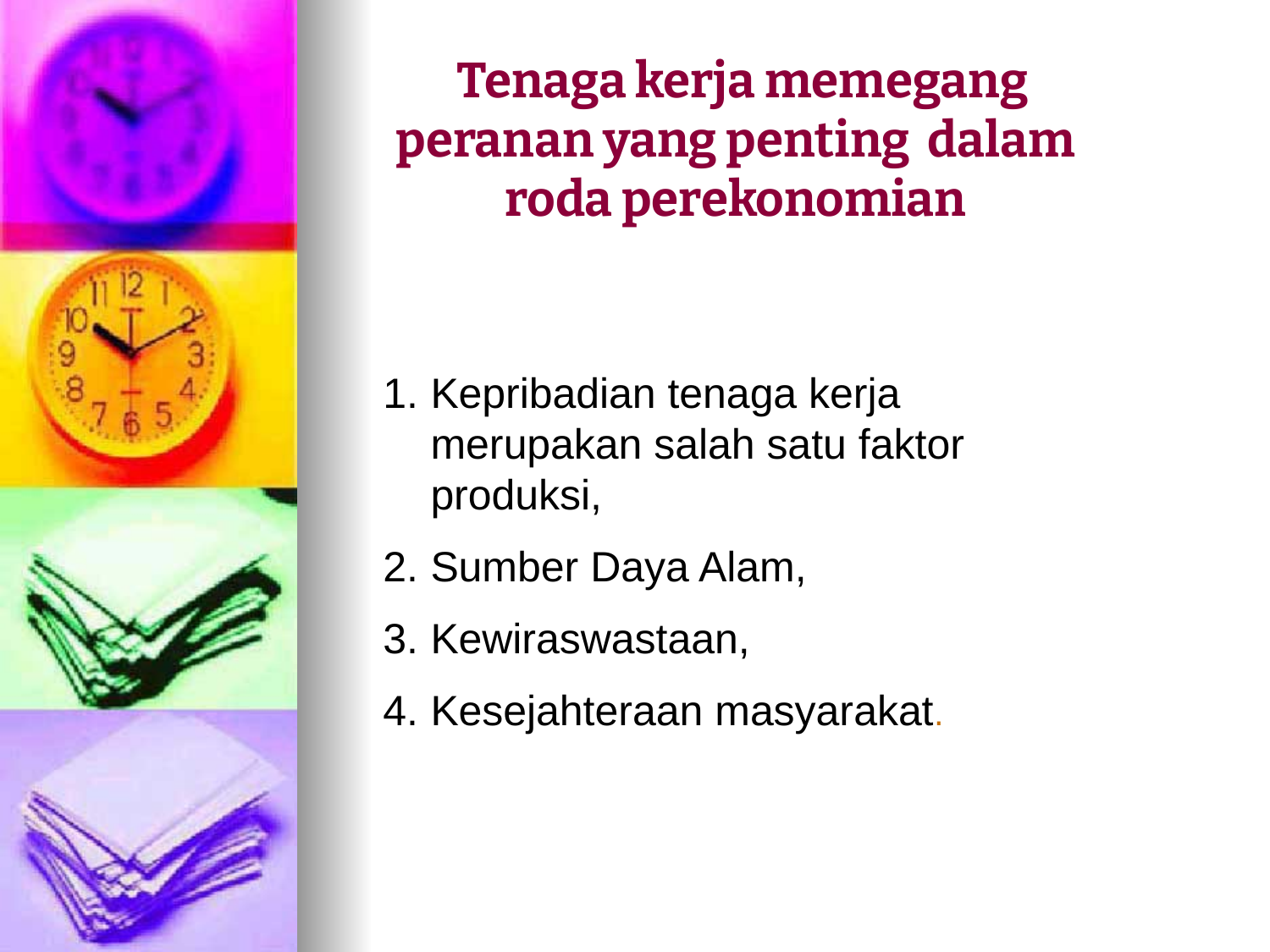

Tenaga kerja memegang peranan yang penting  dalam roda perekonomian

Kepribadian tenaga kerja merupakan salah satu faktor produksi,
Sumber Daya Alam,
Kewiraswastaan,
Kesejahteraan masyarakat.